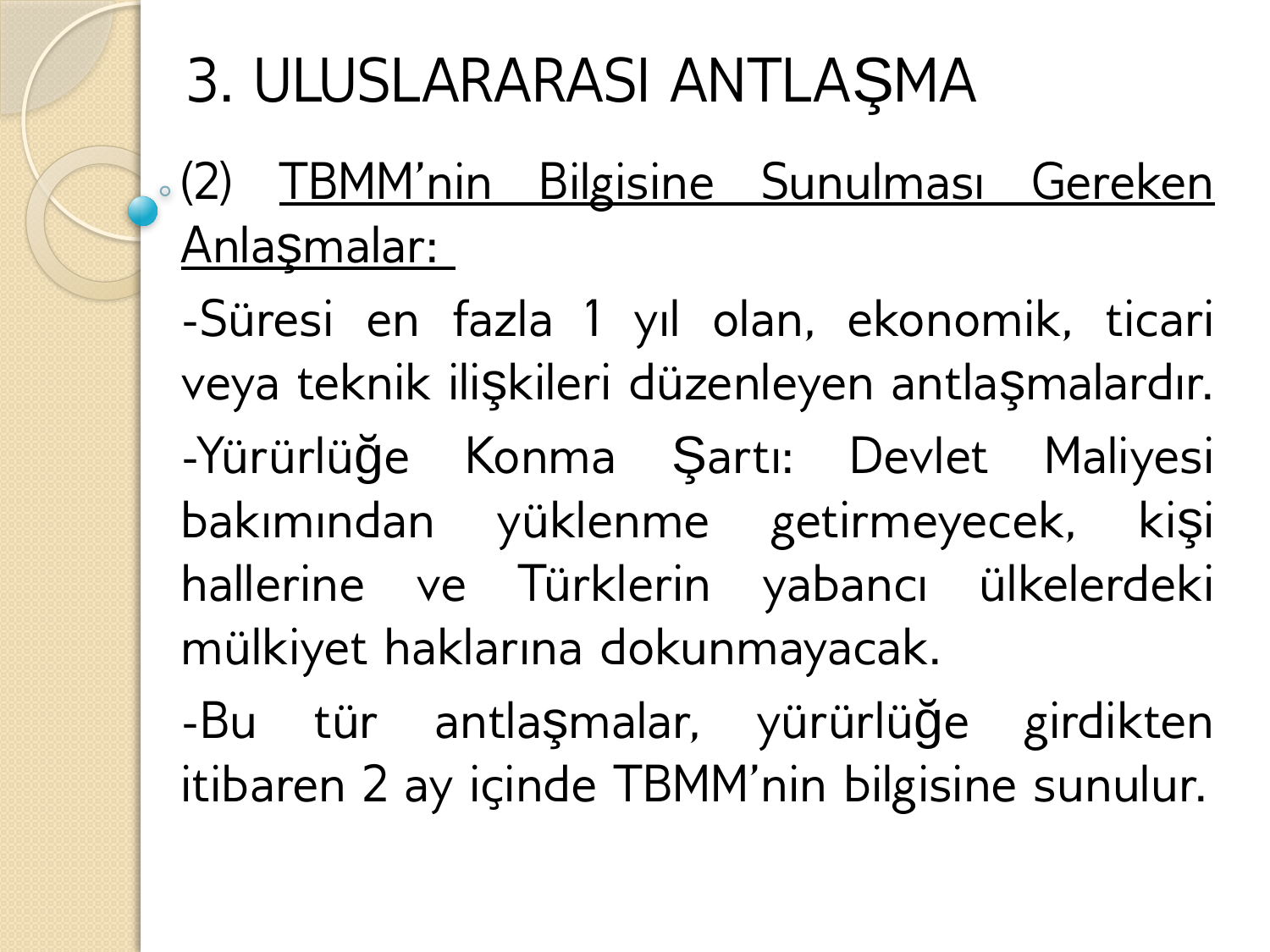

# 3. ULUSLARARASI ANTLAŞMA
(2) TBMM’nin Bilgisine Sunulması Gereken Anlaşmalar:
-Süresi en fazla 1 yıl olan, ekonomik, ticari veya teknik ilişkileri düzenleyen antlaşmalardır.
-Yürürlüğe Konma Şartı: Devlet Maliyesi bakımından yüklenme getirmeyecek, kişi hallerine ve Türklerin yabancı ülkelerdeki mülkiyet haklarına dokunmayacak.
-Bu tür antlaşmalar, yürürlüğe girdikten itibaren 2 ay içinde TBMM’nin bilgisine sunulur.